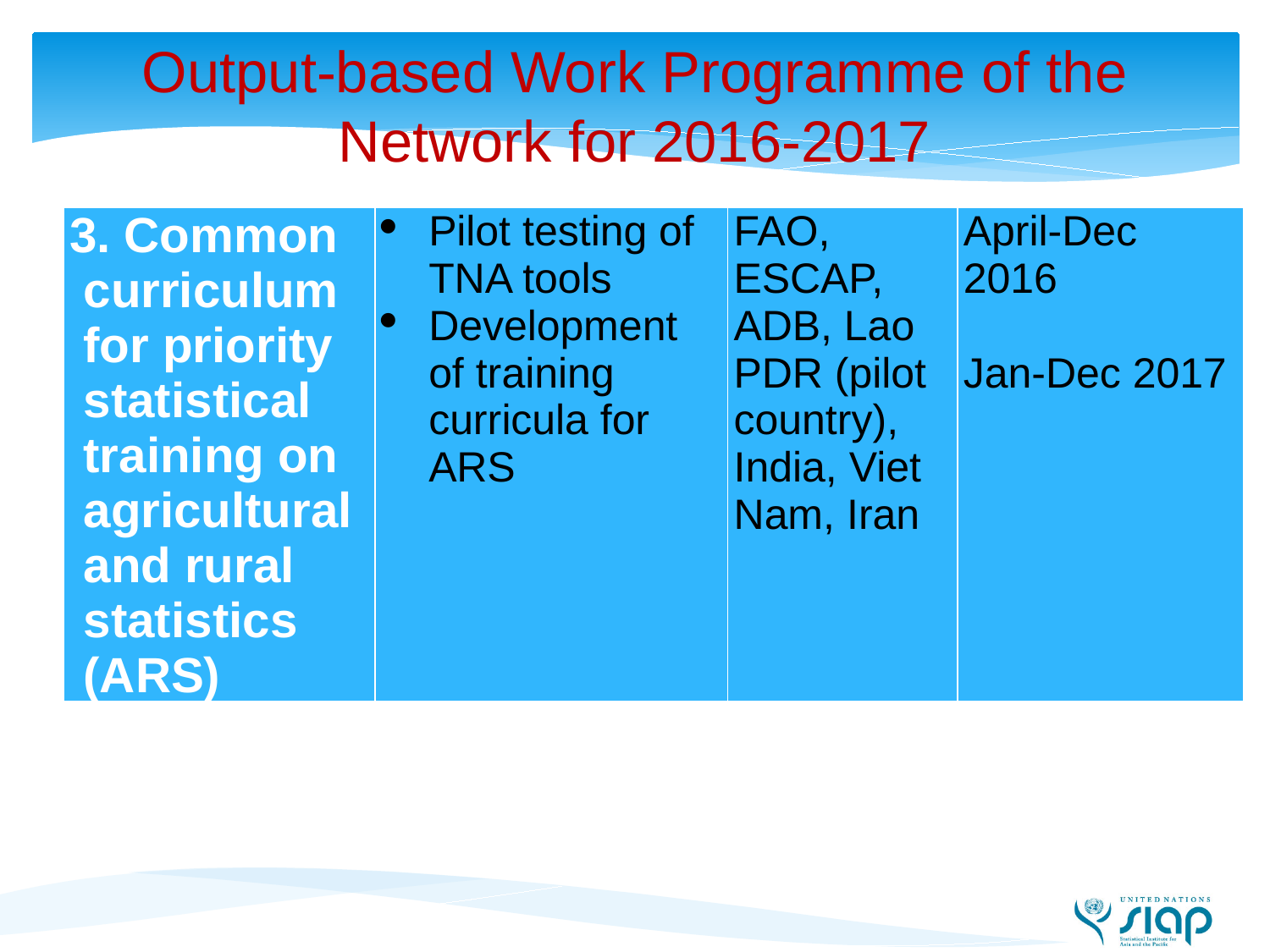

# Output-based Work Programme of the Network for 2016-2017
| 3. Common curriculum for priority statistical training on agricultural and rural statistics (ARS) | Pilot testing of TNA tools Development of training curricula for ARS | FAO, ESCAP, ADB, Lao PDR (pilot country), India, Viet Nam, Iran | April-Dec 2016 Jan-Dec 2017 |
| --- | --- | --- | --- |